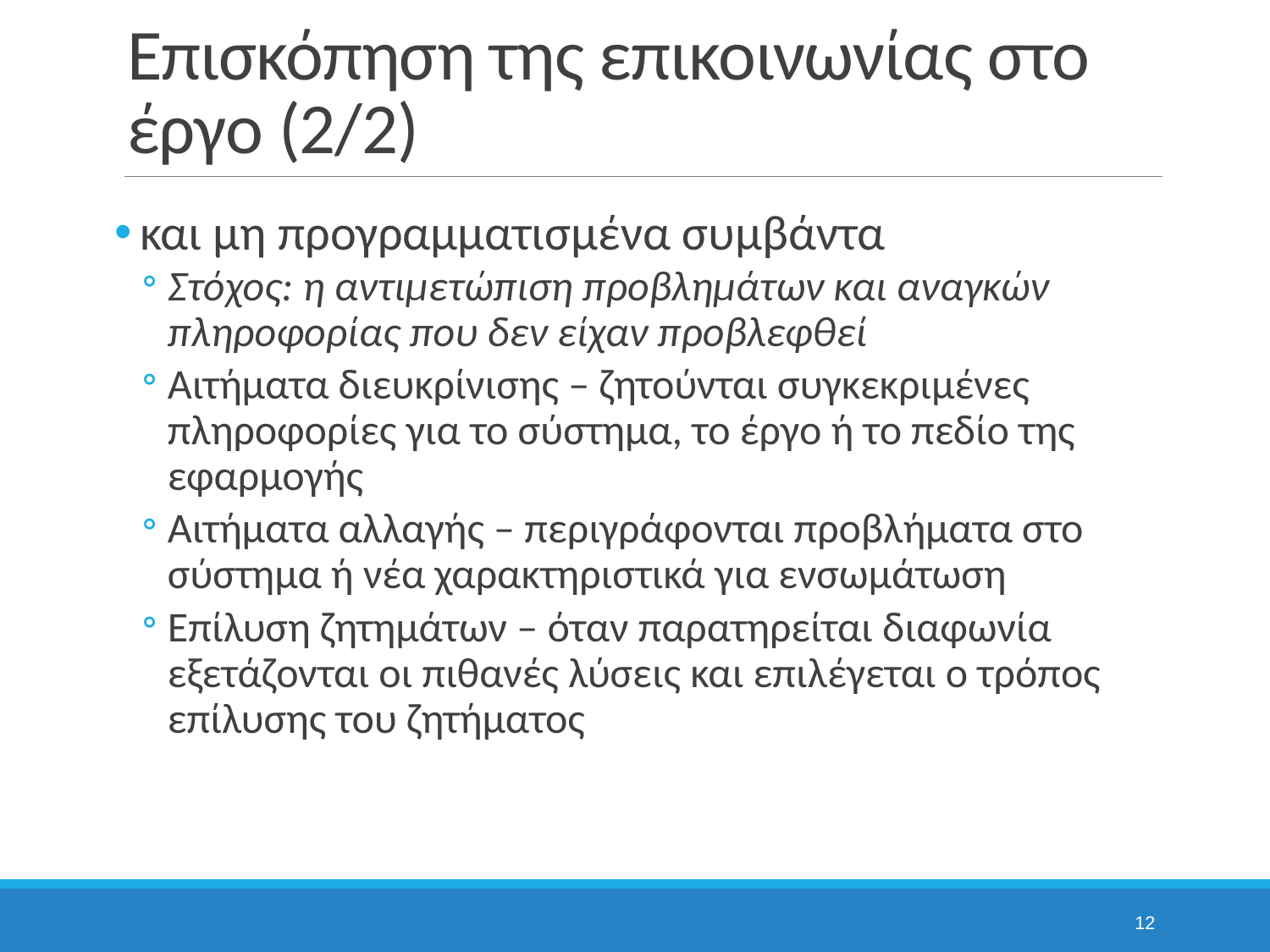

# Επισκόπηση της επικοινωνίας στο έργο (2/2)
και μη προγραμματισμένα συμβάντα
Στόχος: η αντιμετώπιση προβλημάτων και αναγκών πληροφορίας που δεν είχαν προβλεφθεί
Αιτήματα διευκρίνισης – ζητούνται συγκεκριμένες πληροφορίες για το σύστημα, το έργο ή το πεδίο της εφαρμογής
Αιτήματα αλλαγής – περιγράφονται προβλήματα στο σύστημα ή νέα χαρακτηριστικά για ενσωμάτωση
Επίλυση ζητημάτων – όταν παρατηρείται διαφωνία εξετάζονται οι πιθανές λύσεις και επιλέγεται ο τρόπος επίλυσης του ζητήματος
12